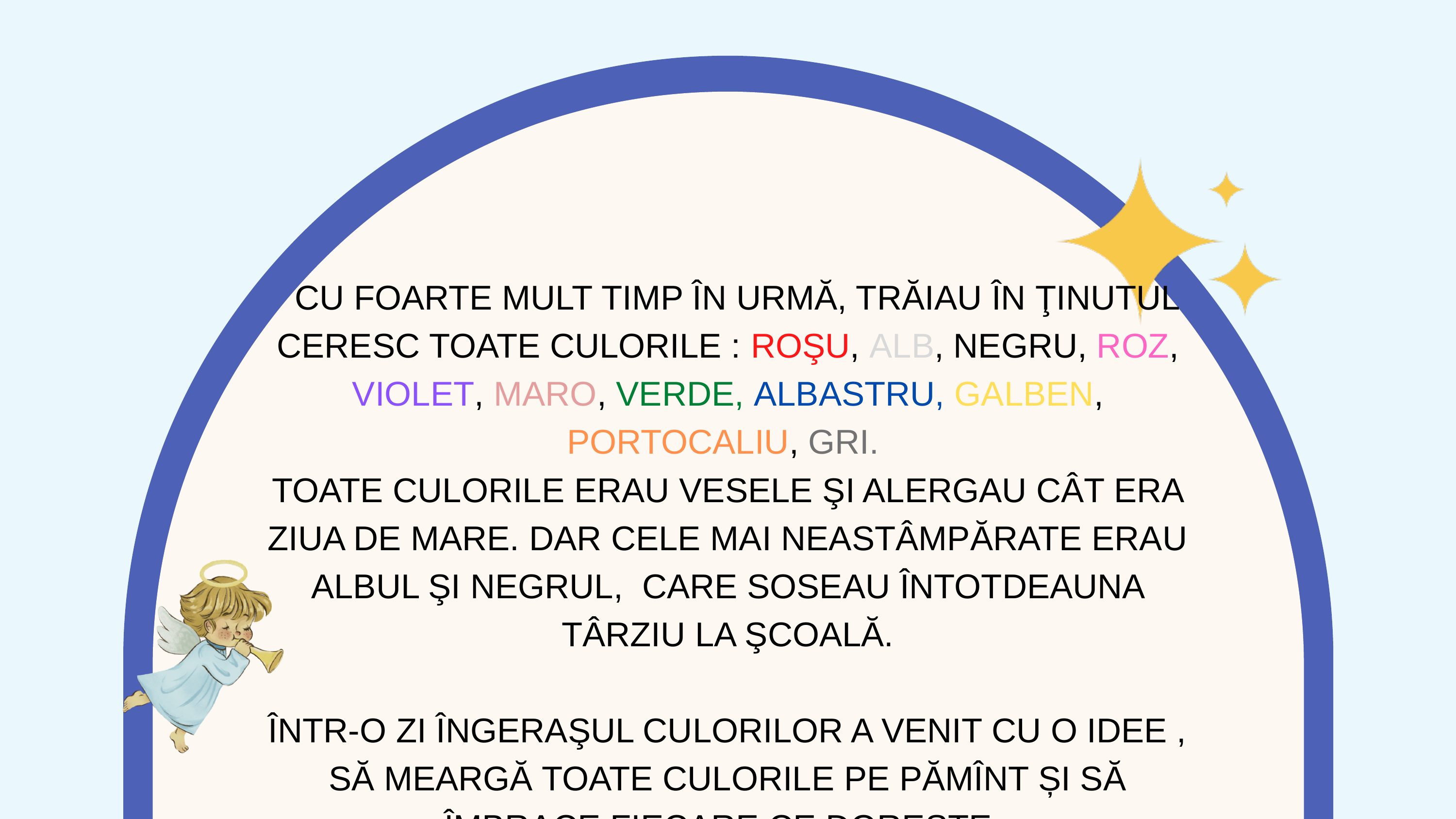

CU FOARTE MULT TIMP ÎN URMĂ, TRĂIAU ÎN ŢINUTUL CERESC TOATE CULORILE : ROŞU, ALB, NEGRU, ROZ, VIOLET, MARO, VERDE, ALBASTRU, GALBEN, PORTOCALIU, GRI.
TOATE CULORILE ERAU VESELE ŞI ALERGAU CÂT ERA ZIUA DE MARE. DAR CELE MAI NEASTÂMPĂRATE ERAU ALBUL ŞI NEGRUL,  CARE SOSEAU ÎNTOTDEAUNA TÂRZIU LA ŞCOALĂ.

ÎNTR-O ZI ÎNGERAŞUL CULORILOR A VENIT CU O IDEE , SĂ MEARGĂ TOATE CULORILE PE PĂMÎNT ȘI SĂ ÎMBRACE FIECARE CE DOREȘTE.